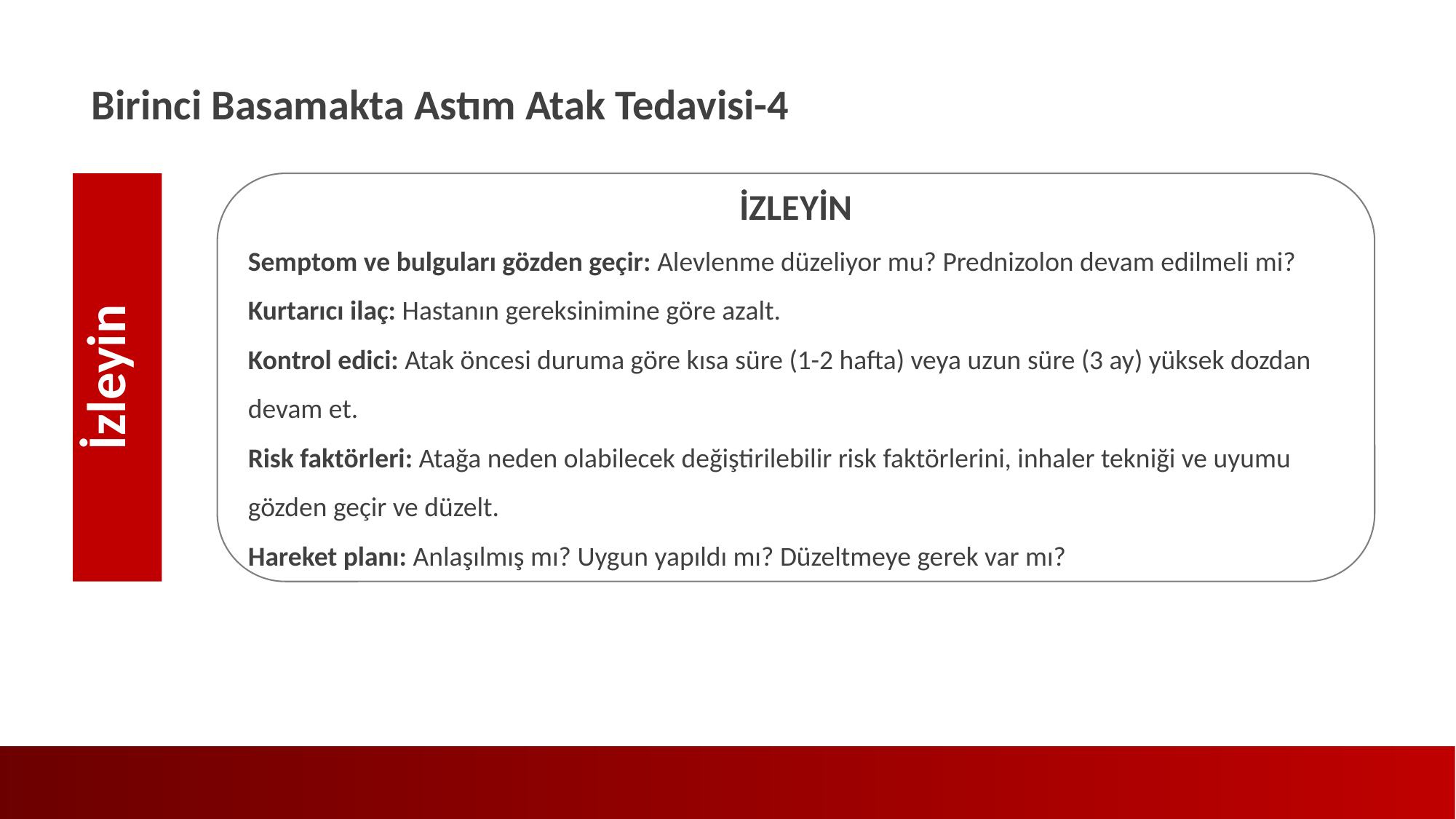

Birinci Basamakta Astım Atak Tedavisi-4

İzleyin
İZLEYİN
Semptom ve bulguları gözden geçir: Alevlenme düzeliyor mu? Prednizolon devam edilmeli mi?
Kurtarıcı ilaç: Hastanın gereksinimine göre azalt.
Kontrol edici: Atak öncesi duruma göre kısa süre (1-2 hafta) veya uzun süre (3 ay) yüksek dozdan devam et.
Risk faktörleri: Atağa neden olabilecek değiştirilebilir risk faktörlerini, inhaler tekniği ve uyumu gözden geçir ve düzelt.
Hareket planı: Anlaşılmış mı? Uygun yapıldı mı? Düzeltmeye gerek var mı?